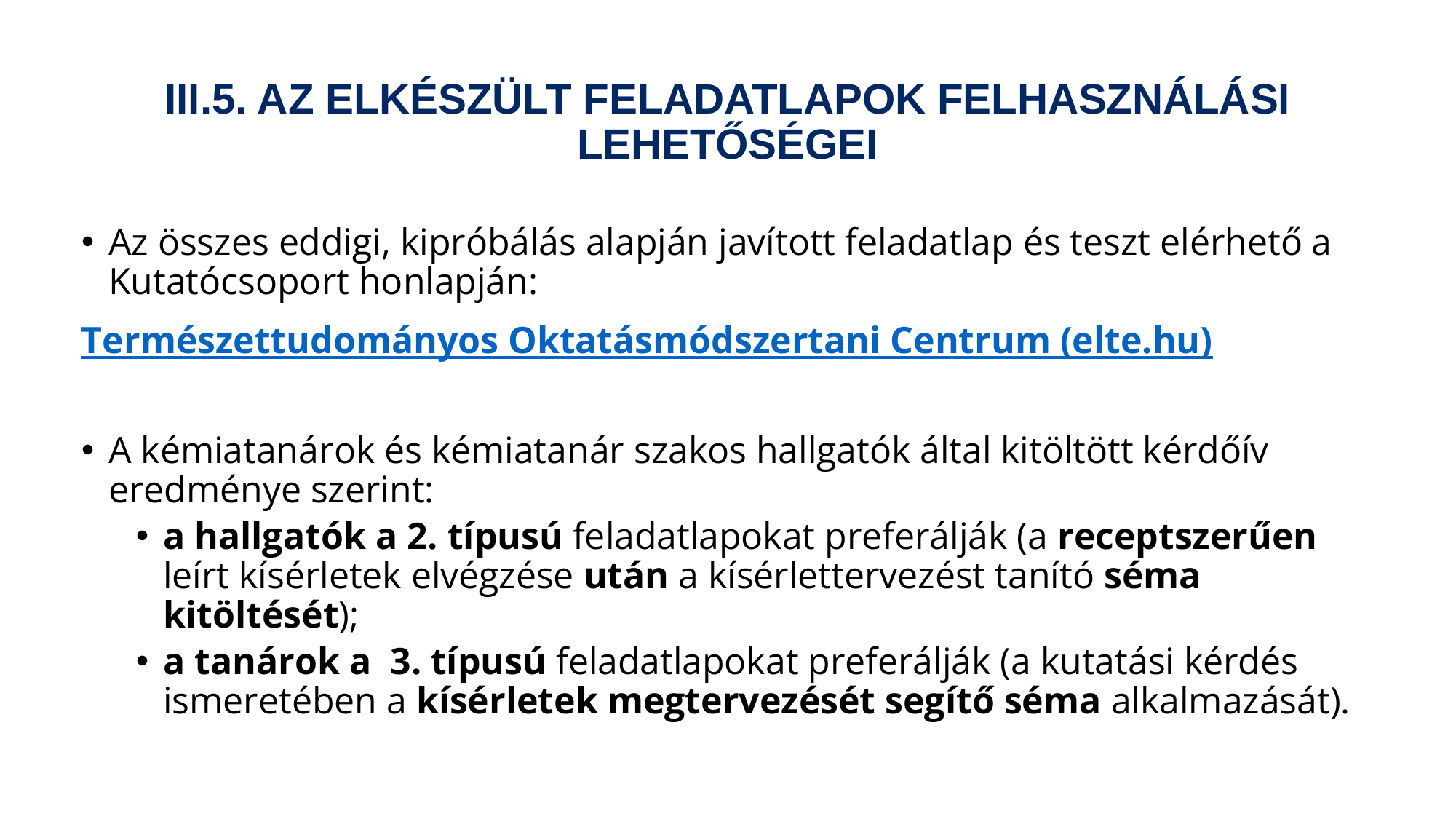

# III.5. AZ ELKÉSZÜLT FELADATLAPOK FELHASZNÁLÁSI LEHETŐSÉGEI
Az összes eddigi, kipróbálás alapján javított feladatlap és teszt elérhető a Kutatócsoport honlapján:
Természettudományos Oktatásmódszertani Centrum (elte.hu)

A kémiatanárok és kémiatanár szakos hallgatók által kitöltött kérdőív eredménye szerint:
a hallgatók a 2. típusú feladatlapokat preferálják (a receptszerűen leírt kísérletek elvégzése után a kísérlettervezést tanító séma kitöltését);
a tanárok a  3. típusú feladatlapokat preferálják (a kutatási kérdés ismeretében a kísérletek megtervezését segítő séma alkalmazását).